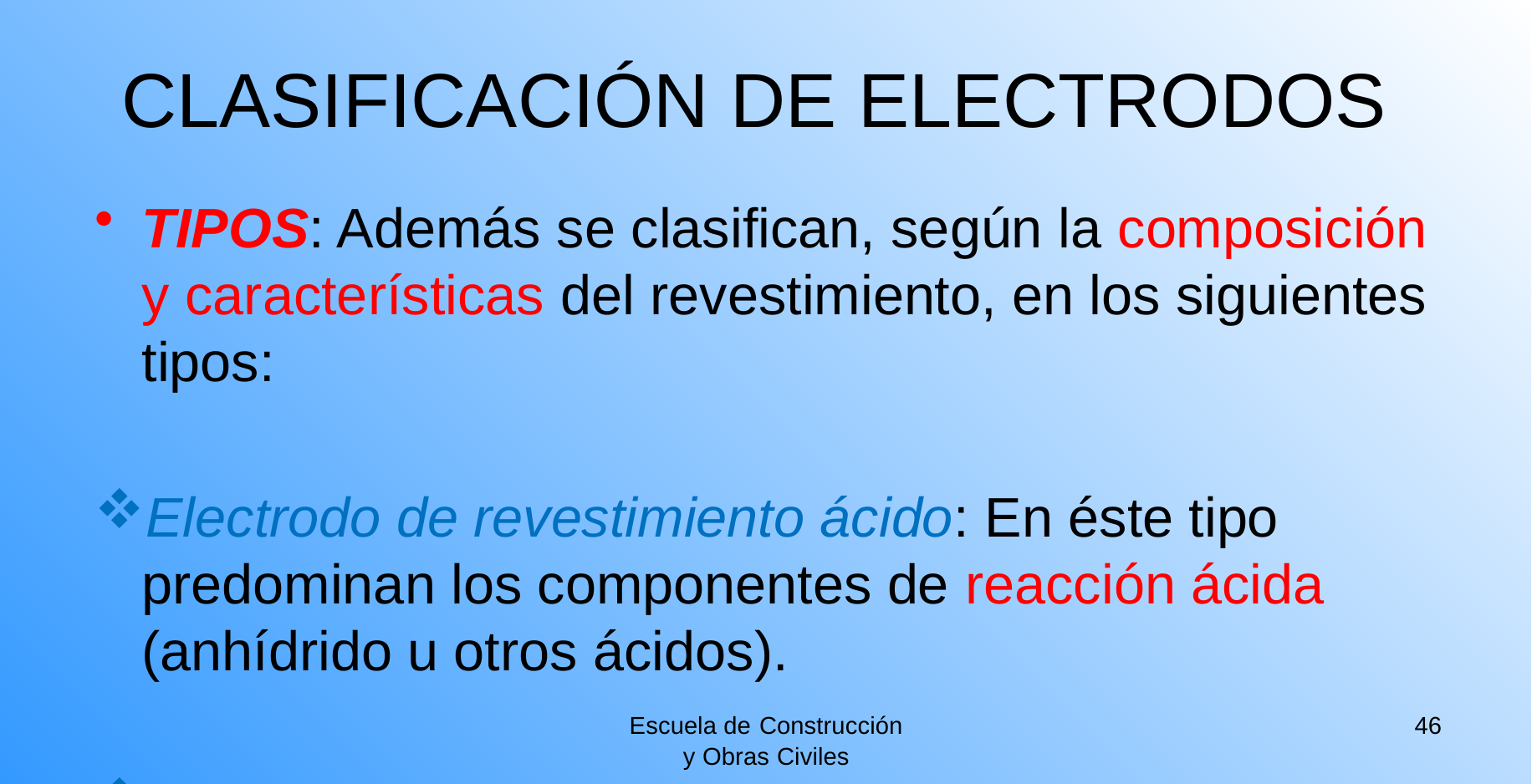

# CLASIFICACIÓN DE ELECTRODOS
TIPOS: Además se clasifican, según la composición y características del revestimiento, en los siguientes tipos:

Electrodo de revestimiento ácido: En éste tipo predominan los componentes de reacción ácida (anhídrido u otros ácidos).

Electrodo de revestimiento orgánico o celulósico:  Este electrodo contiene cantidades apreciables de materia orgánica (alto % de celulosa), puede ser ácido o básico.

Escuela de Construcción
y Obras Civiles
46